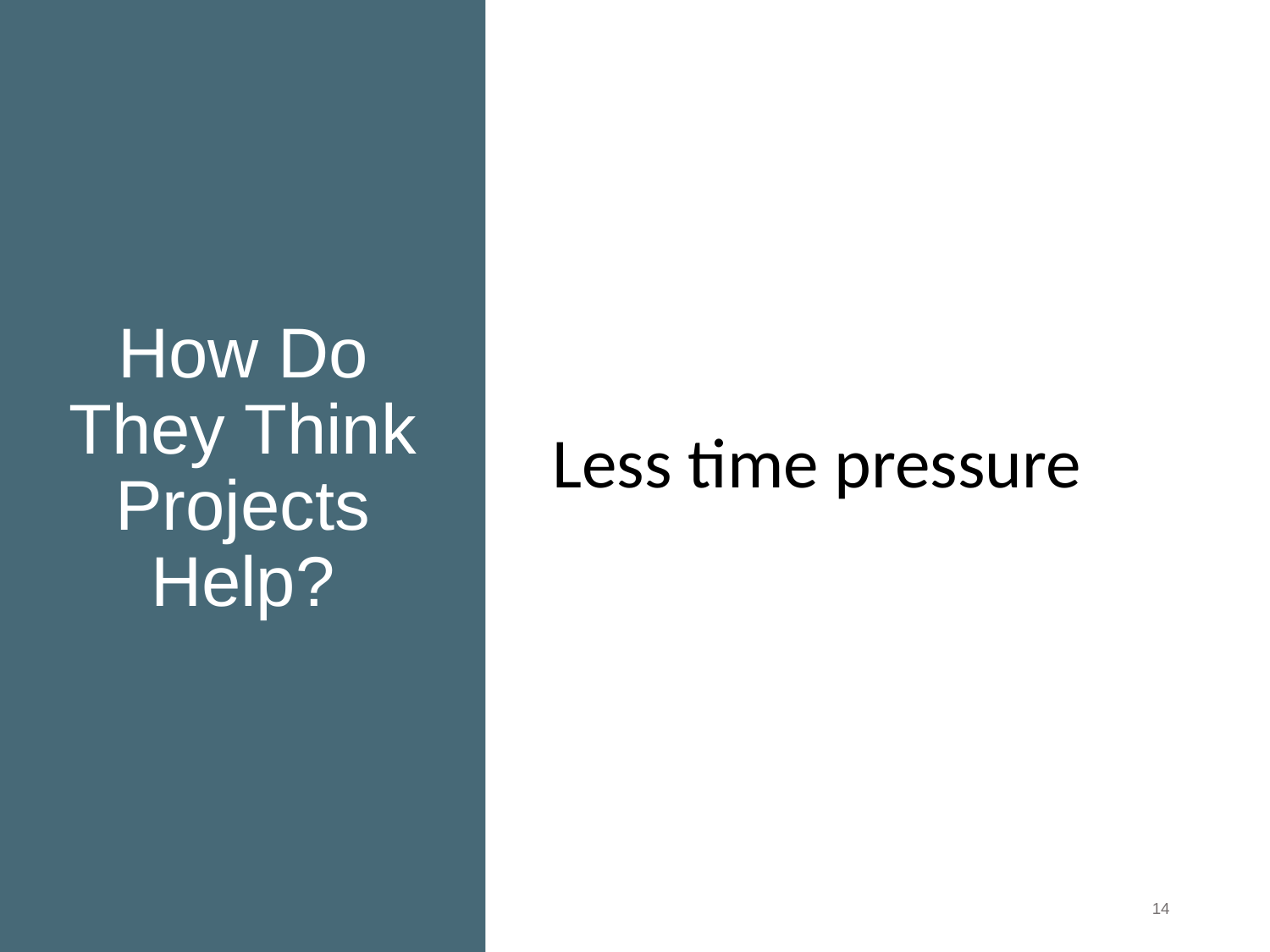

Less time pressure
# How Do They Think Projects Help?
14